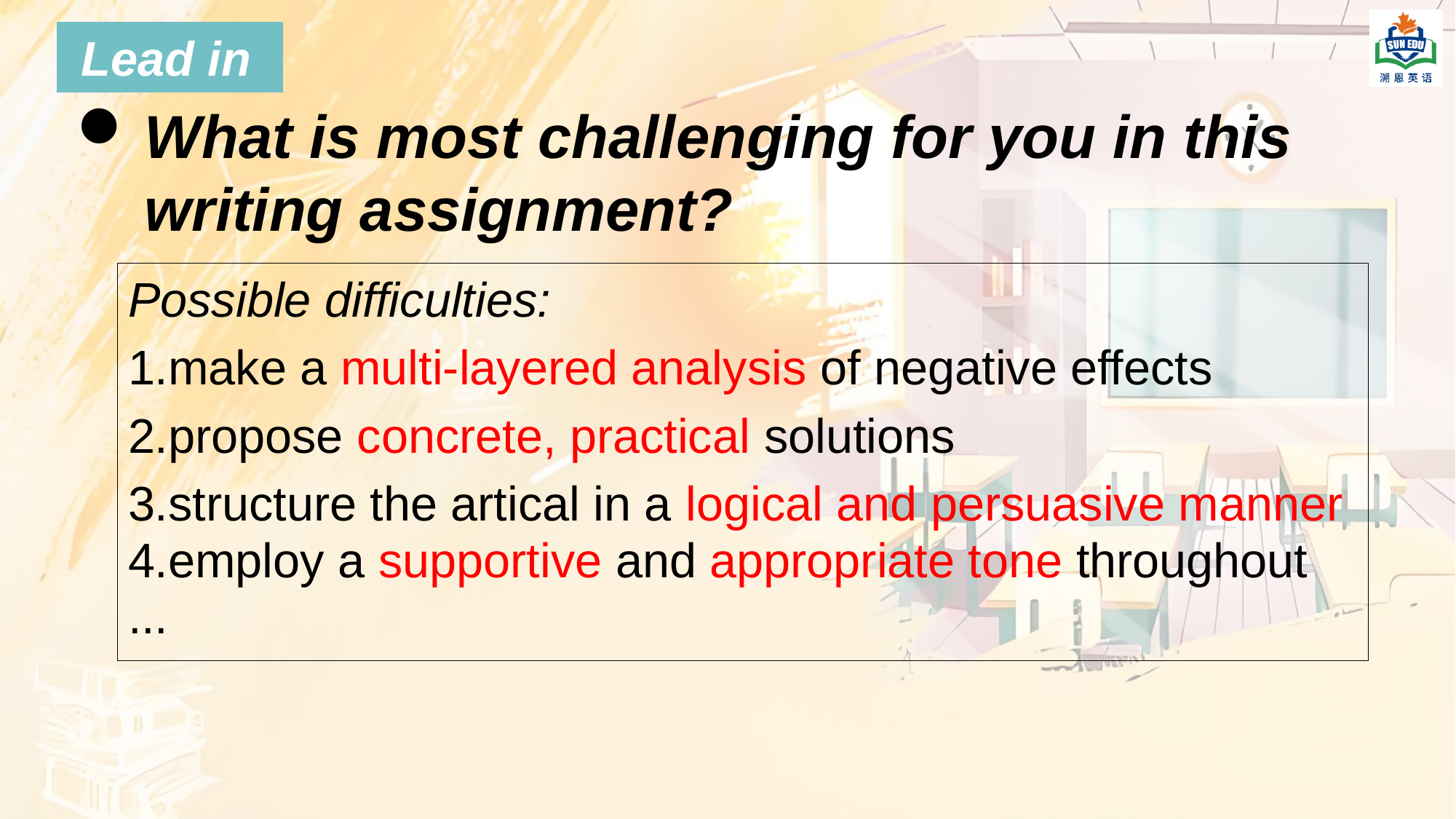

Lead in
What is most challenging for you in this writing assignment?
Possible difficulties:
1.make a multi-layered analysis of negative effects
2.propose concrete, practical solutions
3.structure the artical in a logical and persuasive manner
4.employ a supportive and appropriate tone throughout
...